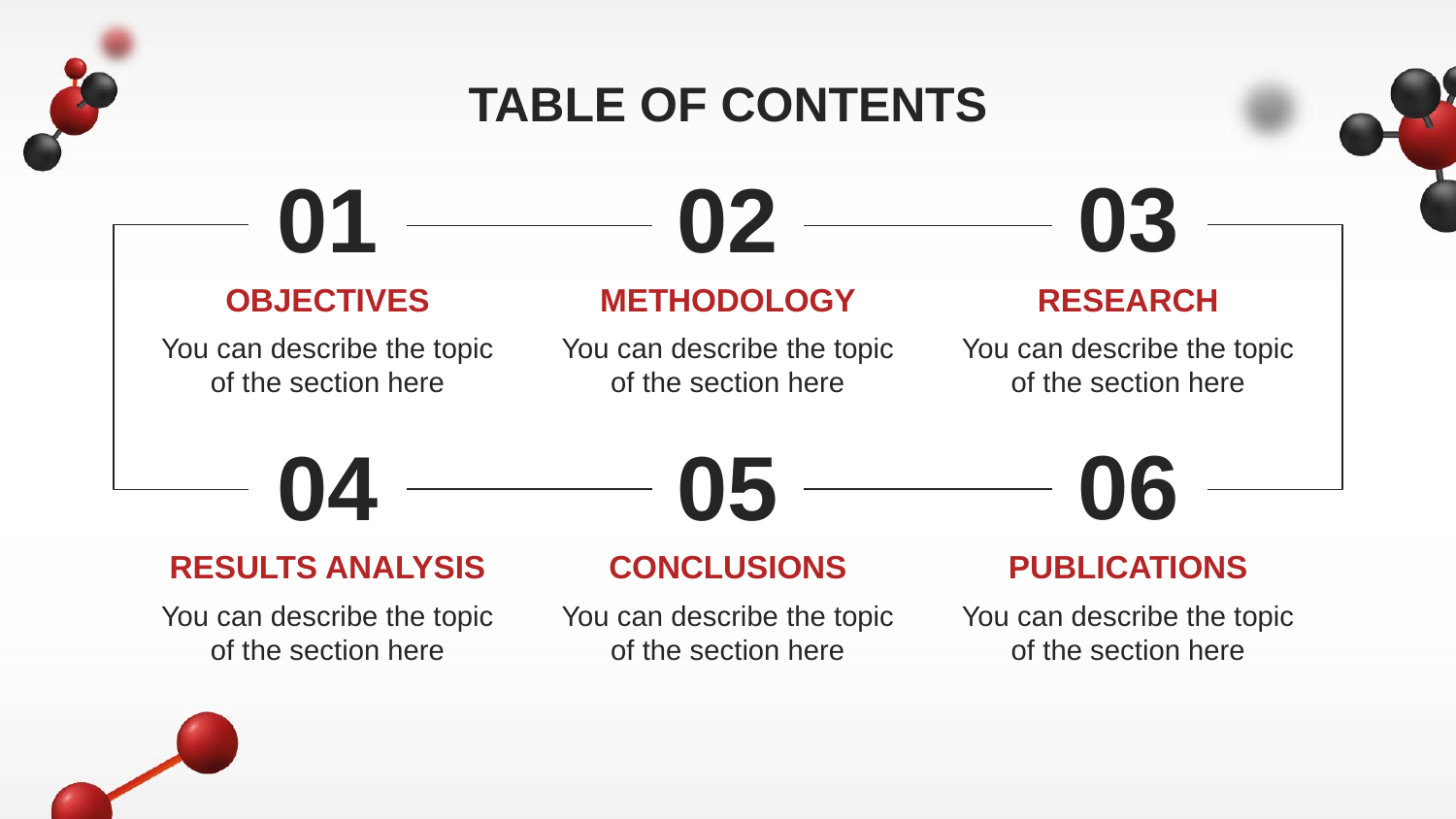

# TABLE OF CONTENTS
03
01
02

OBJECTIVES
METHODOLOGY
RESEARCH
You can describe the topic of the section here
You can describe the topic of the section here
You can describe the topic of the section here
06
04
05
RESULTS ANALYSIS
CONCLUSIONS
PUBLICATIONS
You can describe the topic of the section here

You can describe the topic of the section here
You can describe the topic of the section here